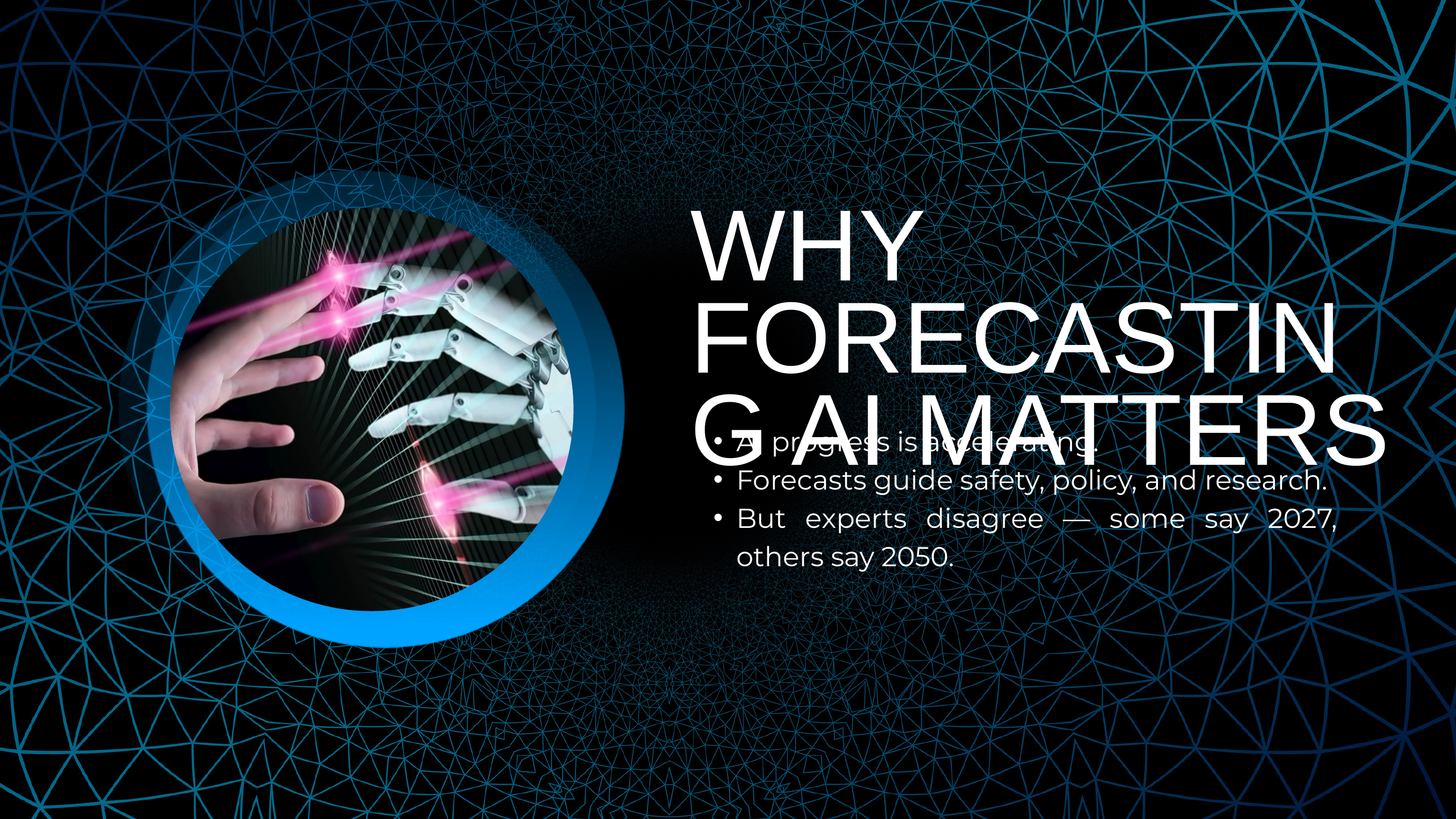

WHY FORECASTING AI MATTERS
AI progress is accelerating.
Forecasts guide safety, policy, and research.
But experts disagree — some say 2027, others say 2050.